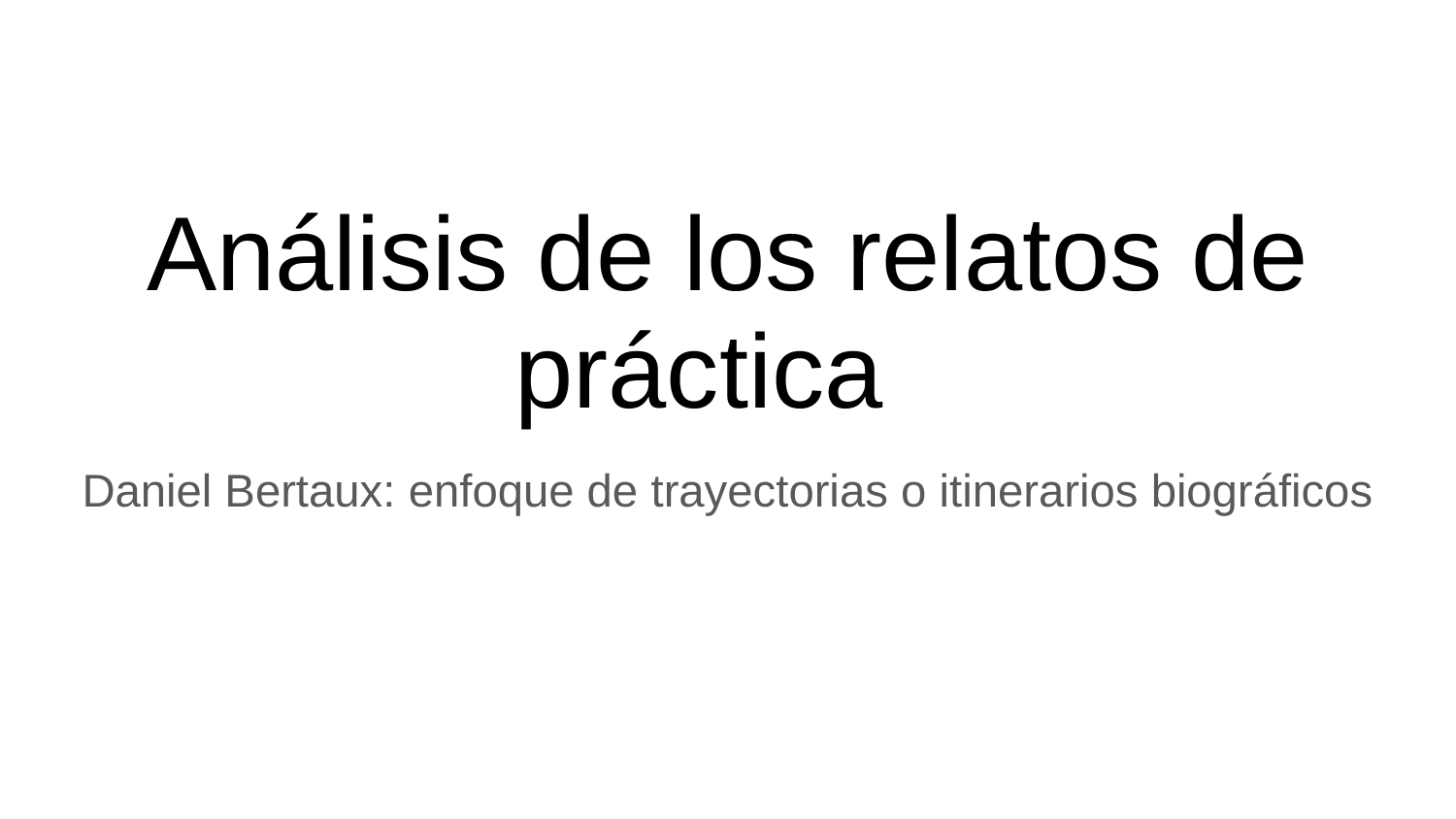

# Análisis de los relatos de práctica
Daniel Bertaux: enfoque de trayectorias o itinerarios biográficos